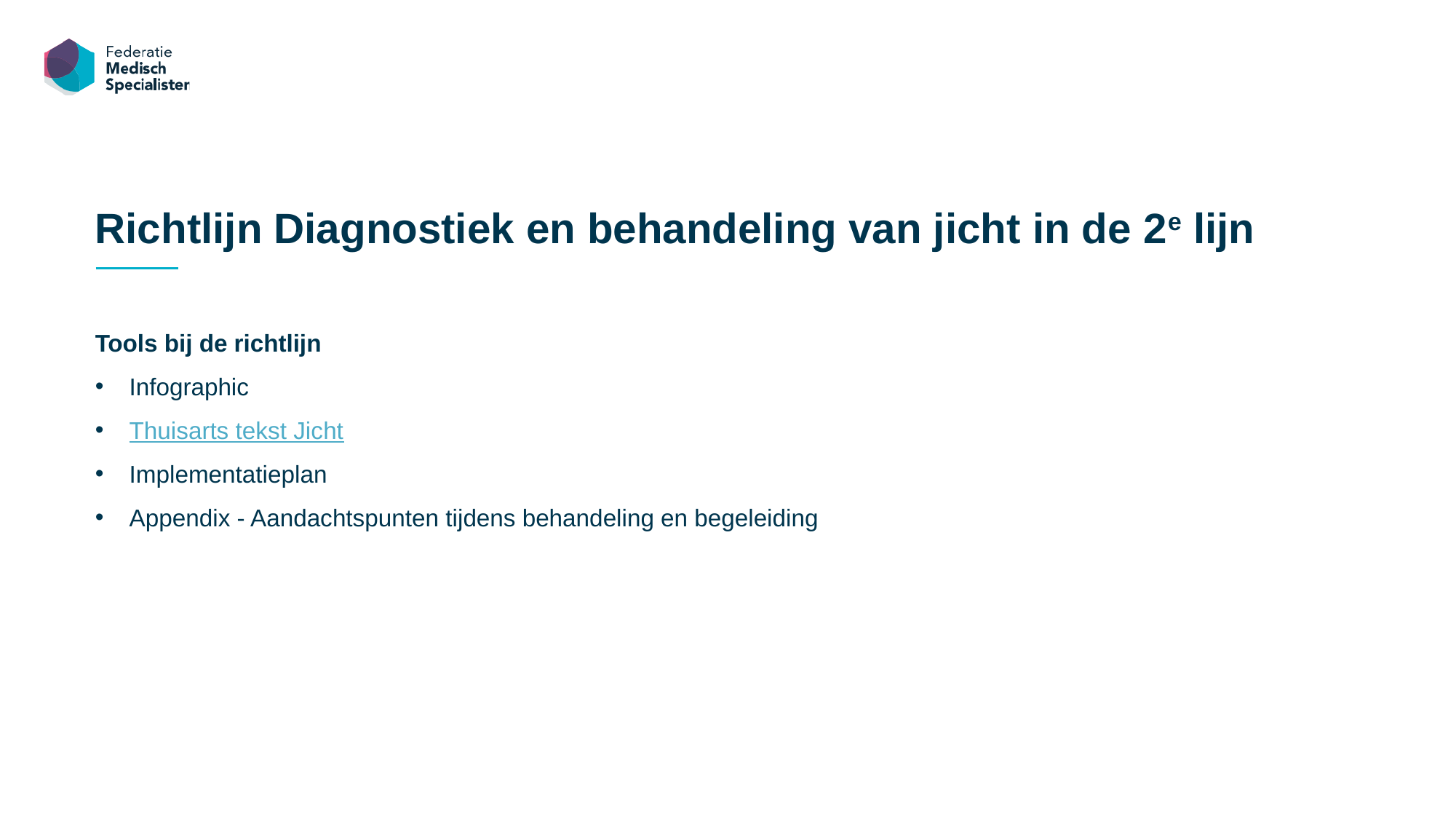

Richtlijn Diagnostiek en behandeling van jicht in de 2e lijn
Tools bij de richtlijn
Infographic
Thuisarts tekst Jicht
Implementatieplan
Appendix - Aandachtspunten tijdens behandeling en begeleiding